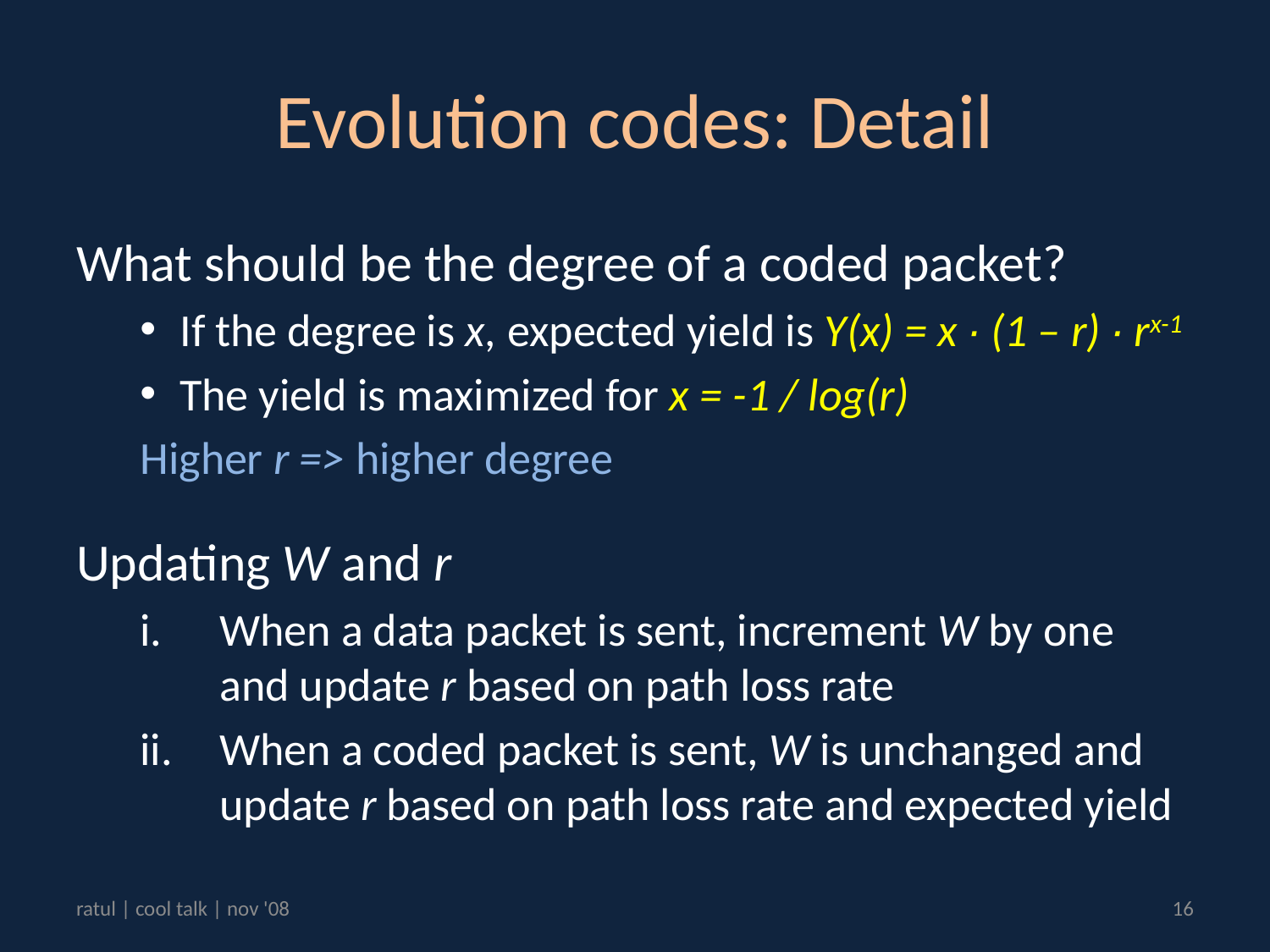

# Evolution codes: Detail
What should be the degree of a coded packet?
If the degree is x, expected yield is Y(x) = x ∙ (1 – r) ∙ rx-1
The yield is maximized for x = -1 / log(r)
Higher r => higher degree

Updating W and r
When a data packet is sent, increment W by one and update r based on path loss rate
When a coded packet is sent, W is unchanged and update r based on path loss rate and expected yield
ratul | cool talk | nov '08
16